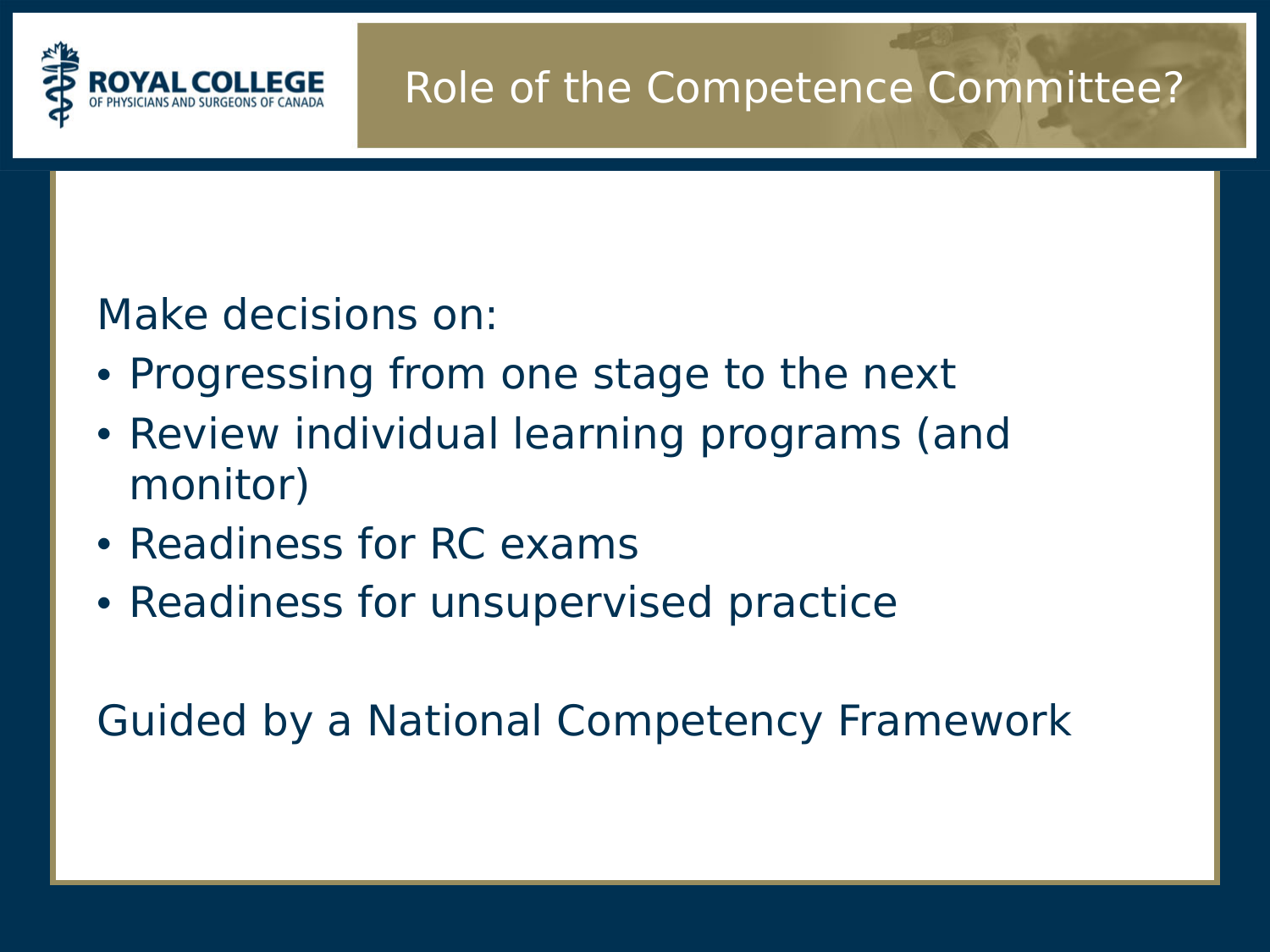

# Role of the Competence Committee?

Make decisions on:
Progressing from one stage to the next
Review individual learning programs (and monitor)
Readiness for RC exams
Readiness for unsupervised practice

Guided by a National Competency Framework